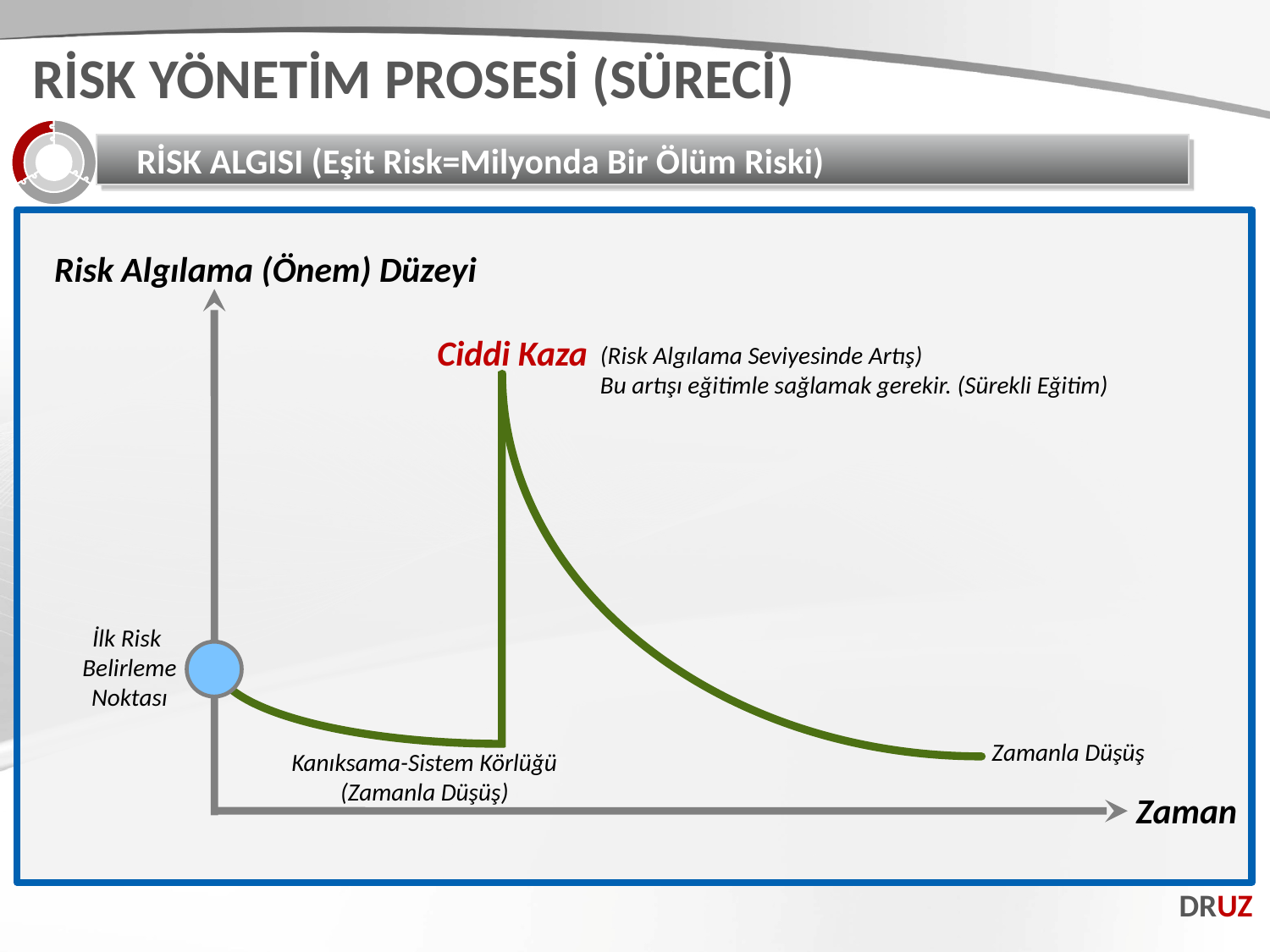

RİSK YÖNETİM PROSESİ (SÜRECİ)

RİSK ALGISI (Eşit Risk=Milyonda Bir Ölüm Riski)

Risk Algılama (Önem) Düzeyi

Ciddi Kaza
(Risk Algılama Seviyesinde Artış)
Bu artışı eğitimle sağlamak gerekir. (Sürekli Eğitim)

İlk Risk
Belirleme Noktası

Zamanla Düşüş
Kanıksama-Sistem Körlüğü (Zamanla Düşüş)
Zaman

DRUZ